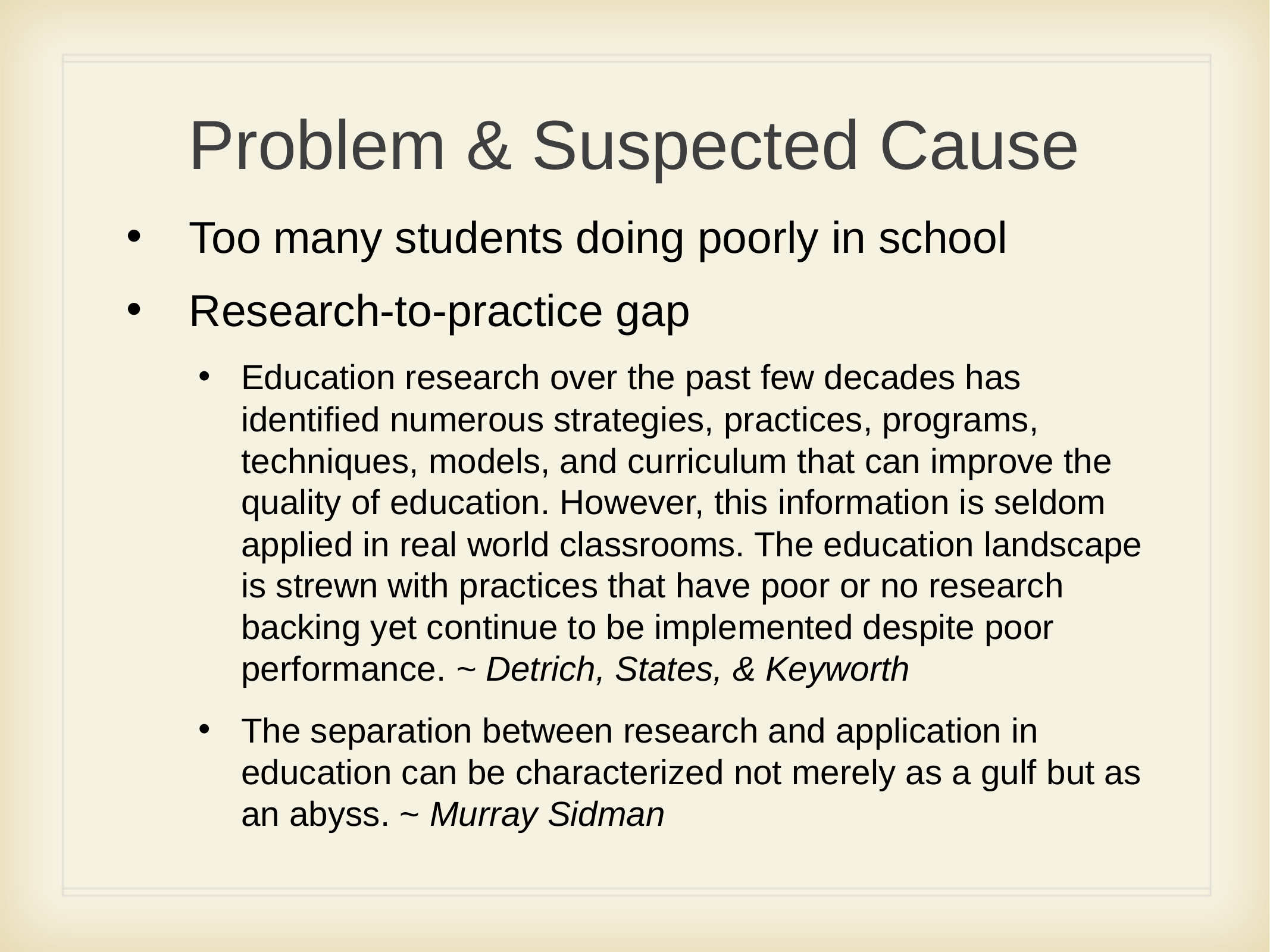

# Problem & Suspected Cause
Too many students doing poorly in school
Research-to-practice gap
Education research over the past few decades has identified numerous strategies, practices, programs, techniques, models, and curriculum that can improve the quality of education. However, this information is seldom applied in real world classrooms. The education landscape is strewn with practices that have poor or no research backing yet continue to be implemented despite poor performance. ~ Detrich, States, & Keyworth
The separation between research and application in education can be characterized not merely as a gulf but as an abyss. ~ Murray Sidman